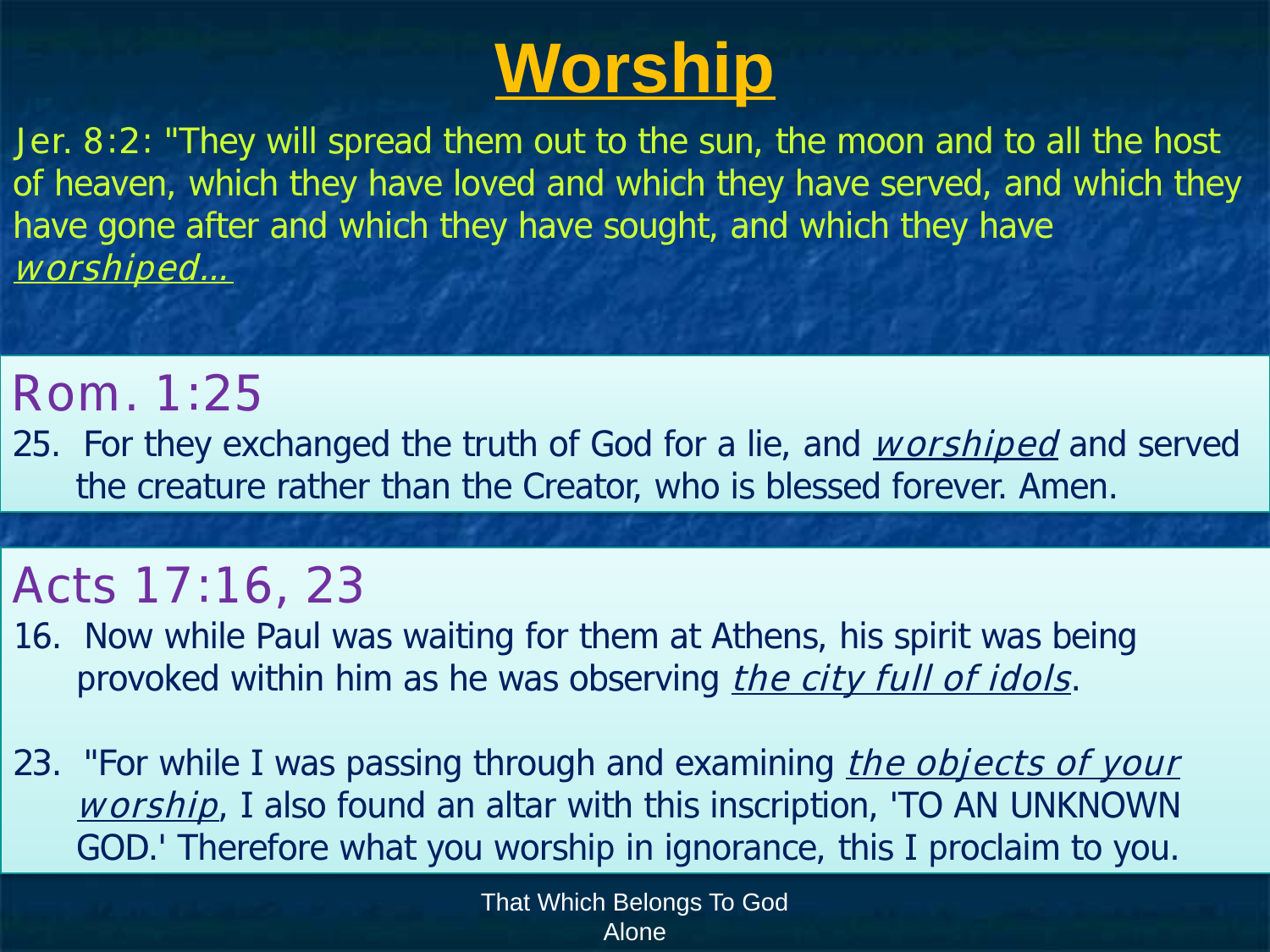

# Worship
Jer. 8:2: "They will spread them out to the sun, the moon and to all the host
of heaven, which they have loved and which they have served, and which they
have gone after and which they have sought, and which they have
worshiped…
Rom. 1:25
25.  For they exchanged the truth of God for a lie, and worshiped and served the creature rather than the Creator, who is blessed forever. Amen.
Acts 17:16, 23
16.  Now while Paul was waiting for them at Athens, his spirit was being provoked within him as he was observing the city full of idols.

23.  "For while I was passing through and examining the objects of your worship, I also found an altar with this inscription, 'TO AN UNKNOWN GOD.' Therefore what you worship in ignorance, this I proclaim to you.
That Which Belongs To God Alone